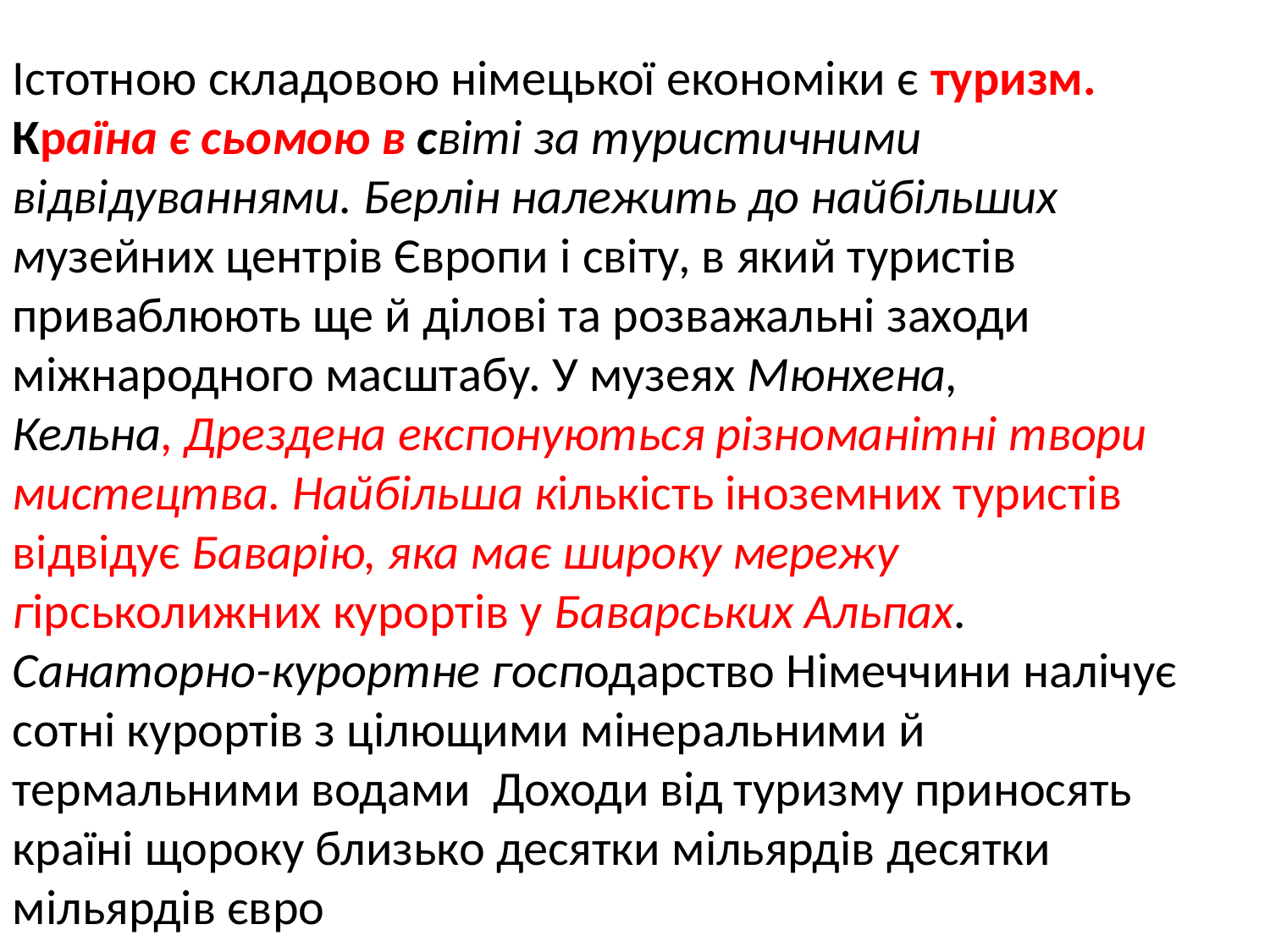

Істотною складовою німецької економіки є туризм. Країна є сьомою в світі за туристичними відвідуваннями. Берлін належить до найбільших музейних центрів Європи і світу, в який туристів приваблюють ще й ділові та розважальні заходи міжнародного масштабу. У музеях Мюнхена,
Кельна, Дрездена експонуються різноманітні твори мистецтва. Найбільша кількість іноземних туристів відвідує Баварію, яка має широку мережу гірськолижних курортів у Баварських Альпах. Санаторно-курортне господарство Німеччини налічує сотні курортів з цілющими мінеральними й
термальними водами  Доходи від туризму приносять країні щороку близько десятки мільярдів десятки мільярдів євро